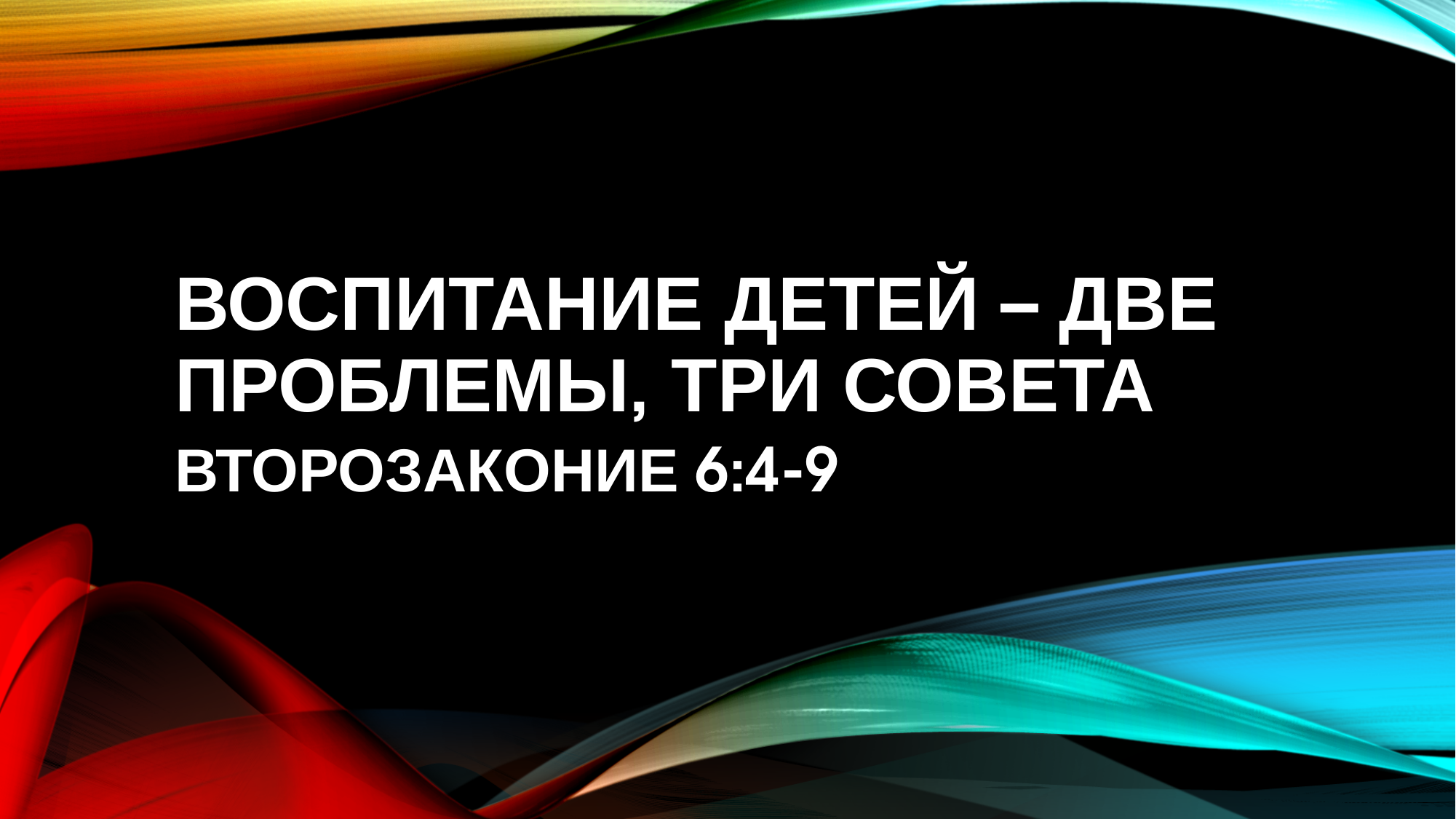

# Воспитание детей – две проблемы, три совета
ВТОРОЗАКОНИЕ 6:4-9